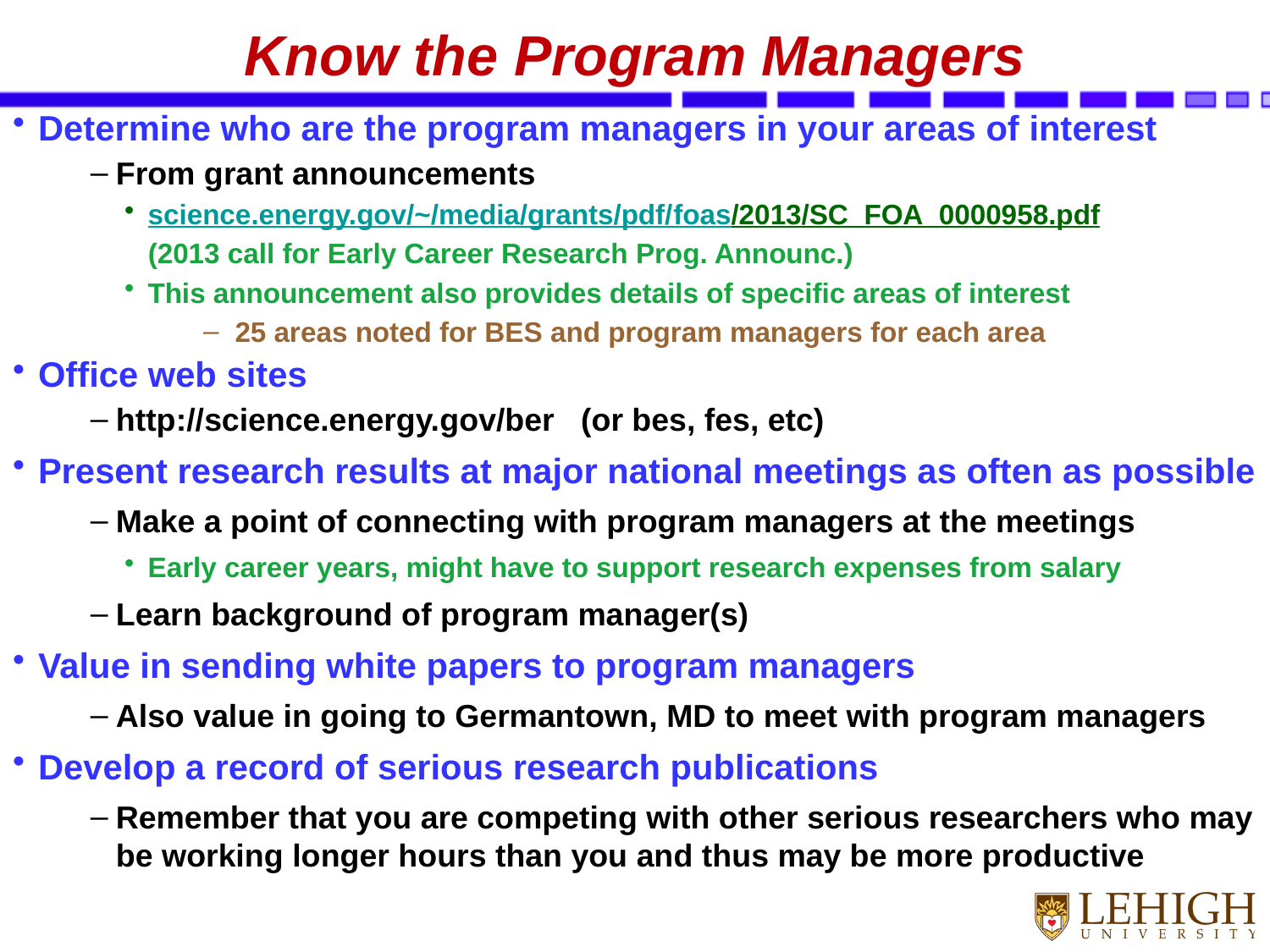

# Know the Program Managers
Determine who are the program managers in your areas of interest
From grant announcements
science.energy.gov/~/media/grants/pdf/foas/2013/SC_FOA_0000958.pdf
   (2013 call for Early Career Research Prog. Announc.)
This announcement also provides details of specific areas of interest
25 areas noted for BES and program managers for each area
Office web sites
http://science.energy.gov/ber   (or bes, fes, etc)
Present research results at major national meetings as often as possible
Make a point of connecting with program managers at the meetings
Early career years, might have to support research expenses from salary
Learn background of program manager(s)
Value in sending white papers to program managers
Also value in going to Germantown, MD to meet with program managers
Develop a record of serious research publications
Remember that you are competing with other serious researchers who may be working longer hours than you and thus may be more productive